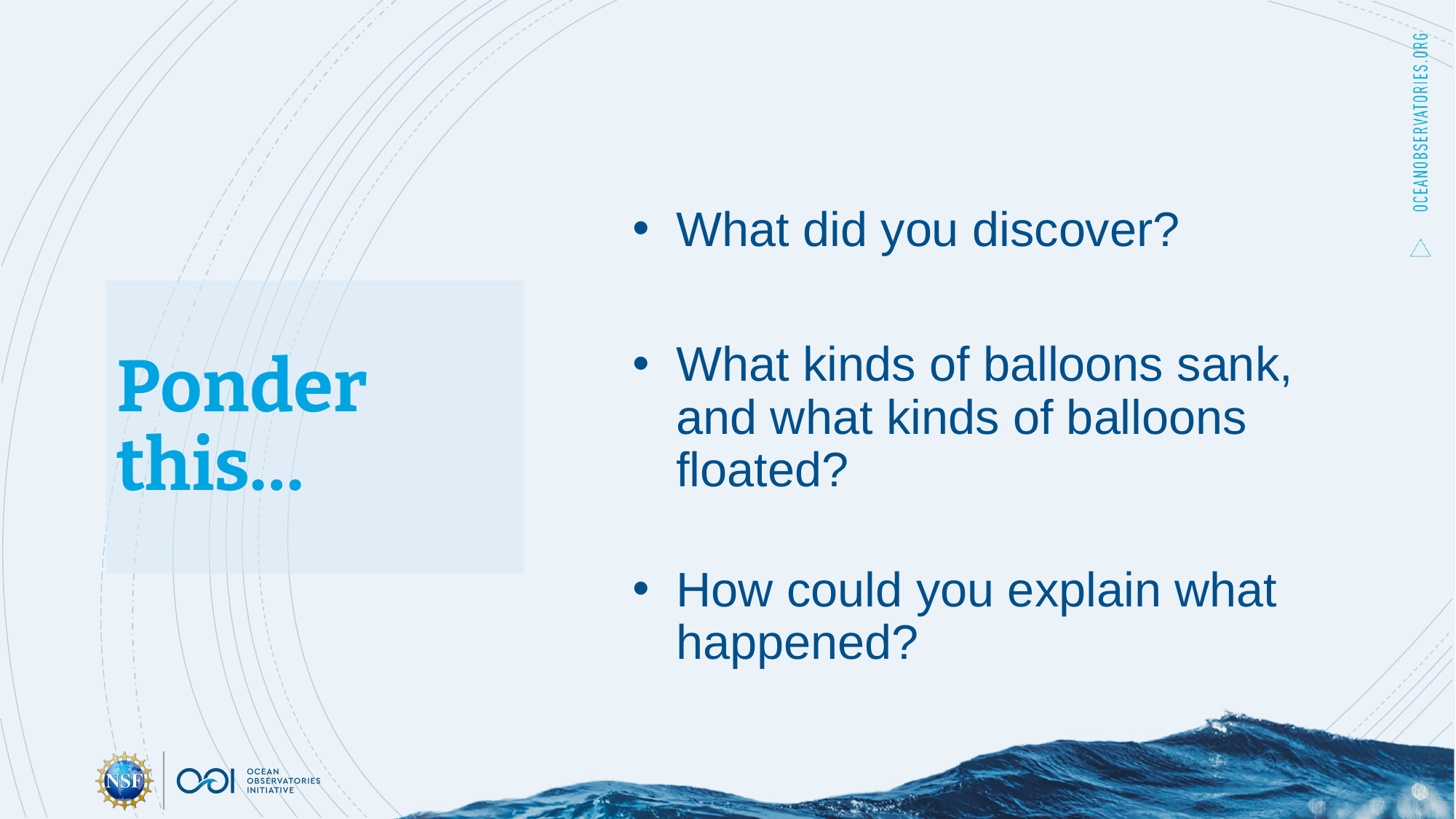

What did you discover?

What kinds of balloons sank, and what kinds of balloons floated?
How could you explain what happened?
# Ponder this…